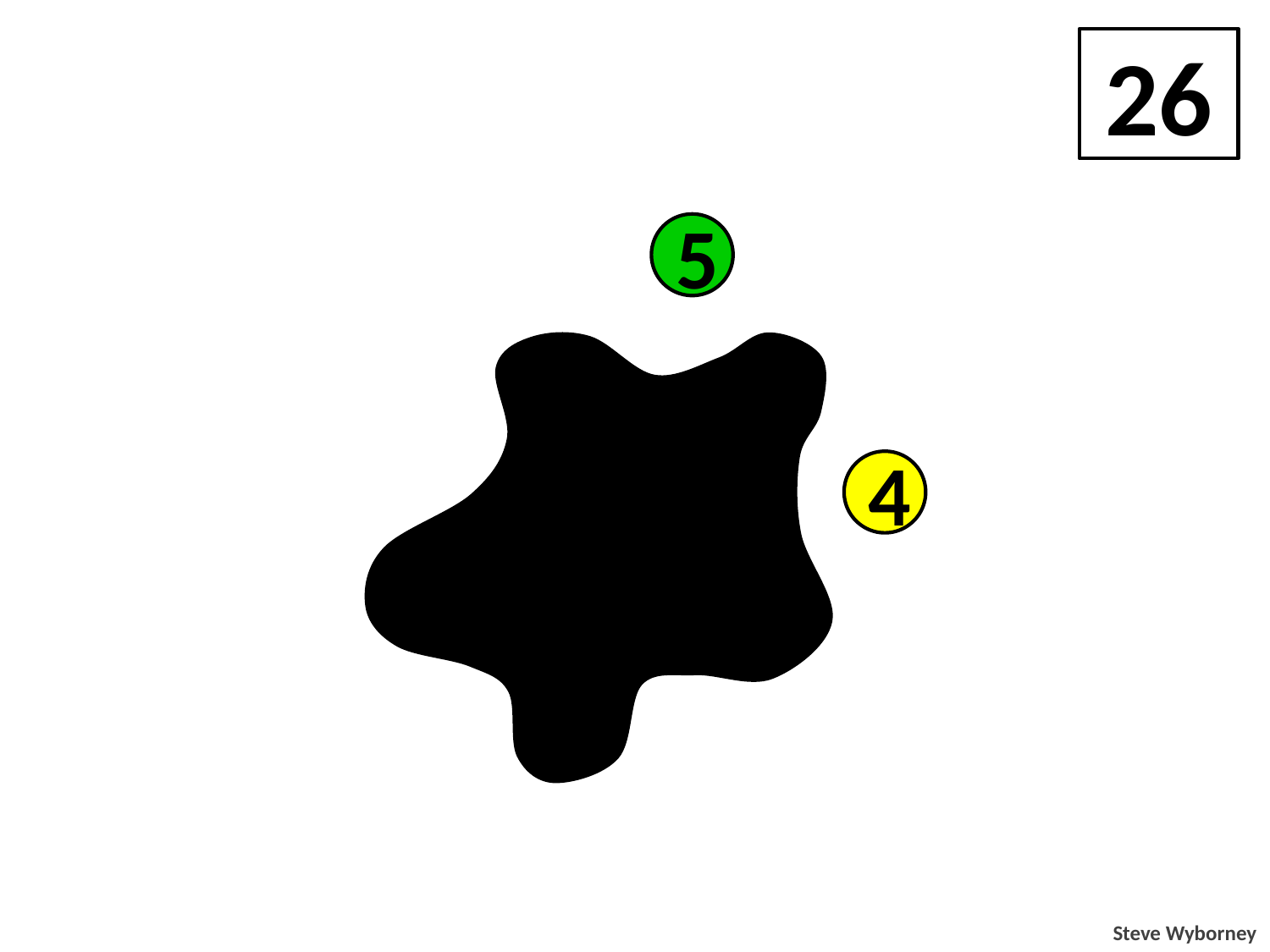

26
5

4
4
4
4
5
Steve Wyborney